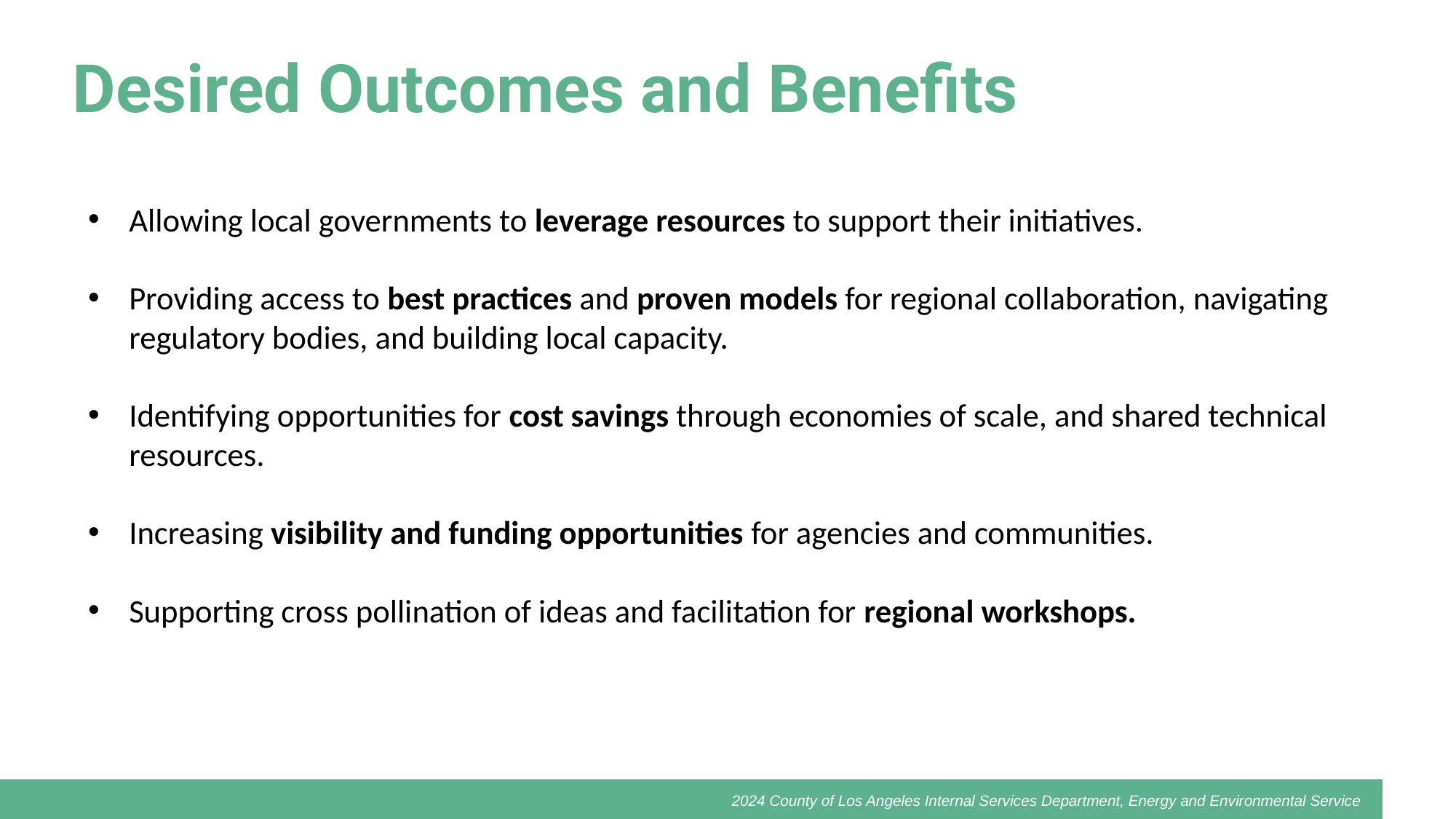

Desired Outcomes and Benefits
Allowing local governments to leverage resources to support their initiatives.

Providing access to best practices and proven models for regional collaboration, navigating regulatory bodies, and building local capacity.

Identifying opportunities for cost savings through economies of scale, and shared technical resources.

Increasing visibility and funding opportunities for agencies and communities.

Supporting cross pollination of ideas and facilitation for regional workshops.

2024 County of Los Angeles Internal Services Department, Energy and Environmental Service